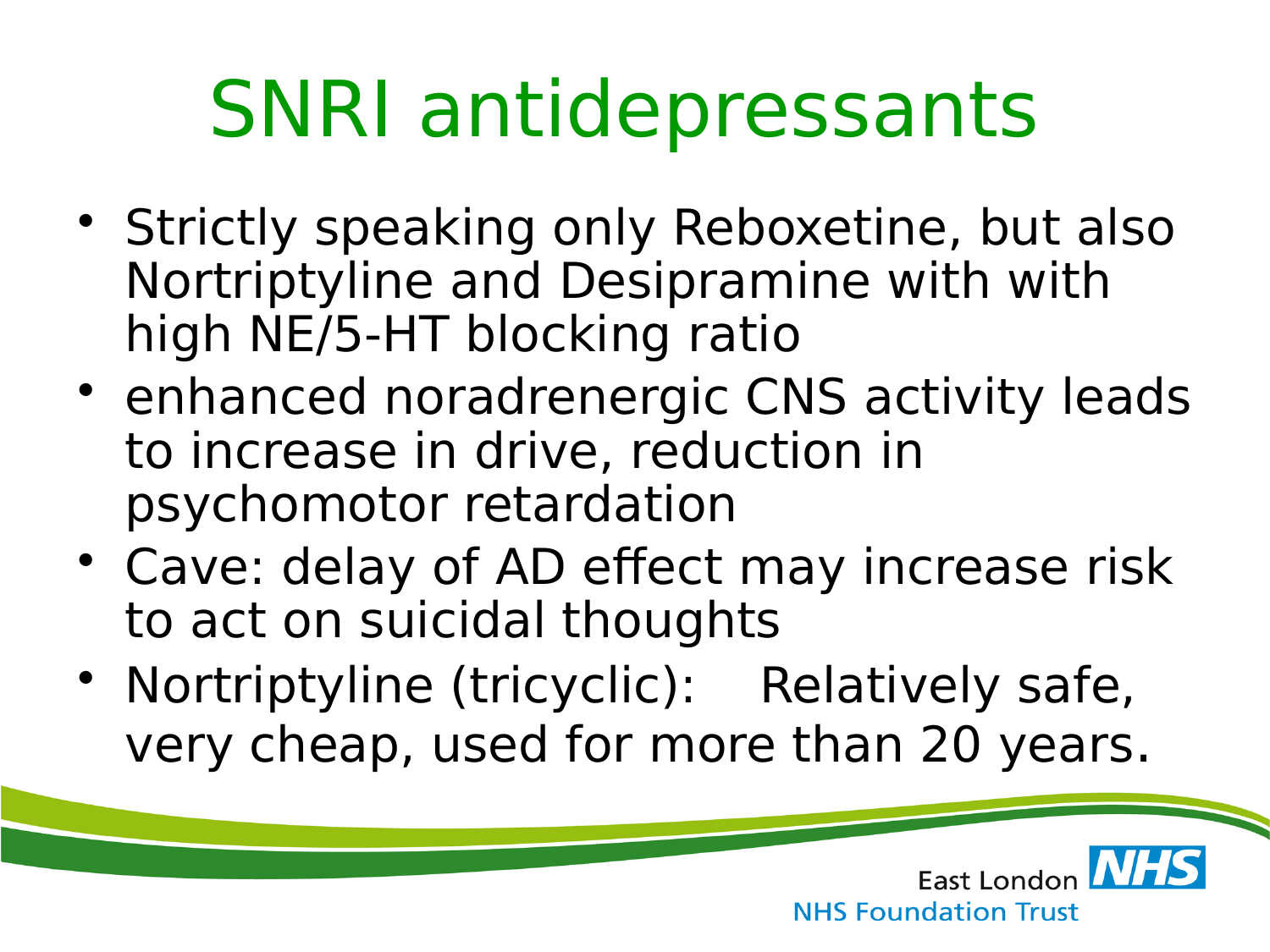

# SNRI antidepressants
Strictly speaking only Reboxetine, but also Nortriptyline and Desipramine with with high NE/5-HT blocking ratio
enhanced noradrenergic CNS activity leads to increase in drive, reduction in psychomotor retardation
Cave: delay of AD effect may increase risk to act on suicidal thoughts
Nortriptyline (tricyclic):	Relatively safe, very cheap, used for more than 20 years.